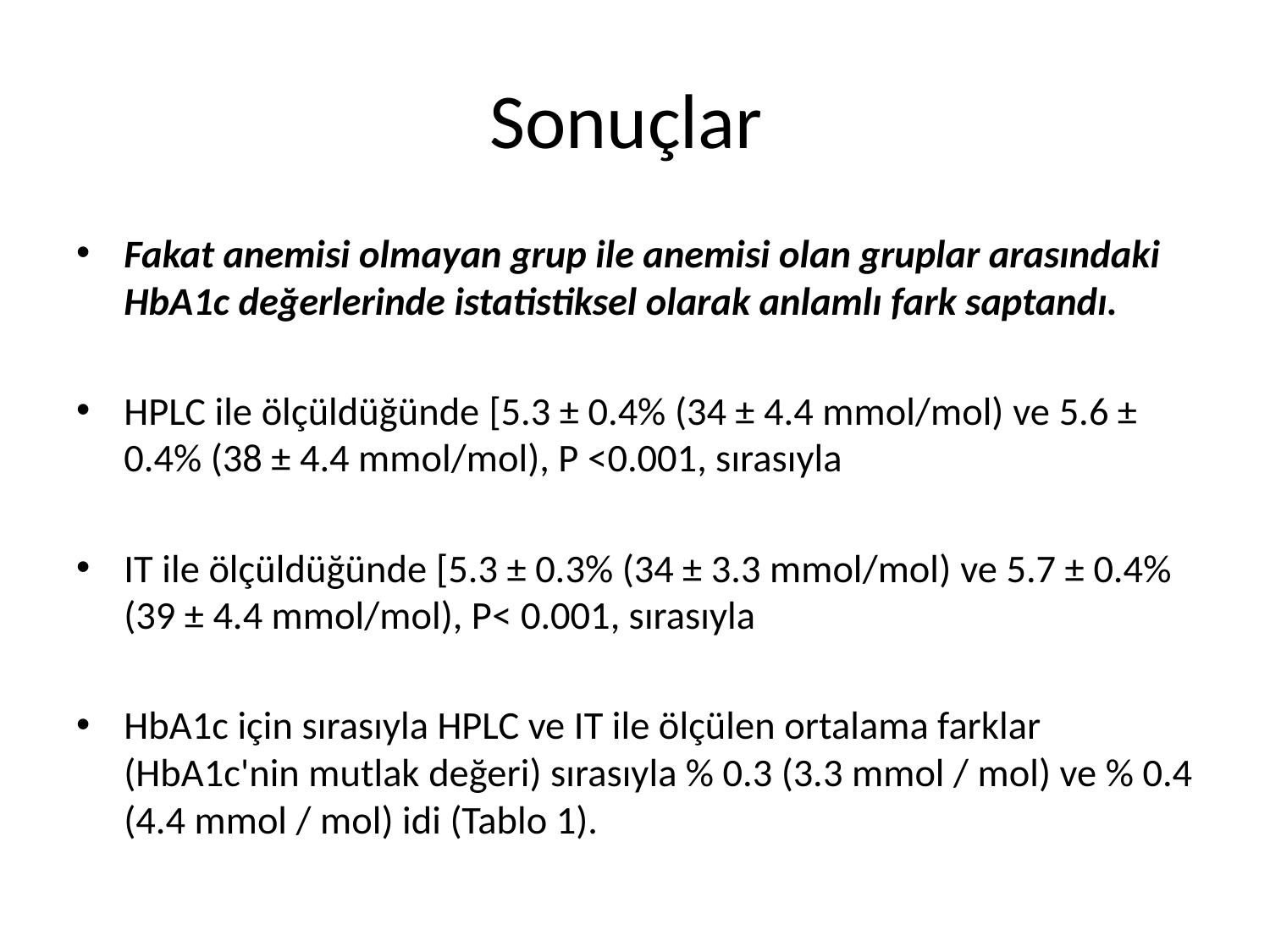

# Sonuçlar
Fakat anemisi olmayan grup ile anemisi olan gruplar arasındaki HbA1c değerlerinde istatistiksel olarak anlamlı fark saptandı.

HPLC ile ölçüldüğünde [5.3 ± 0.4% (34 ± 4.4 mmol/mol) ve 5.6 ± 0.4% (38 ± 4.4 mmol/mol), P <0.001, sırasıyla

IT ile ölçüldüğünde [5.3 ± 0.3% (34 ± 3.3 mmol/mol) ve 5.7 ± 0.4% (39 ± 4.4 mmol/mol), P< 0.001, sırasıyla

HbA1c için sırasıyla HPLC ve IT ile ölçülen ortalama farklar (HbA1c'nin mutlak değeri) sırasıyla % 0.3 (3.3 mmol / mol) ve % 0.4 (4.4 mmol / mol) idi (Tablo 1).